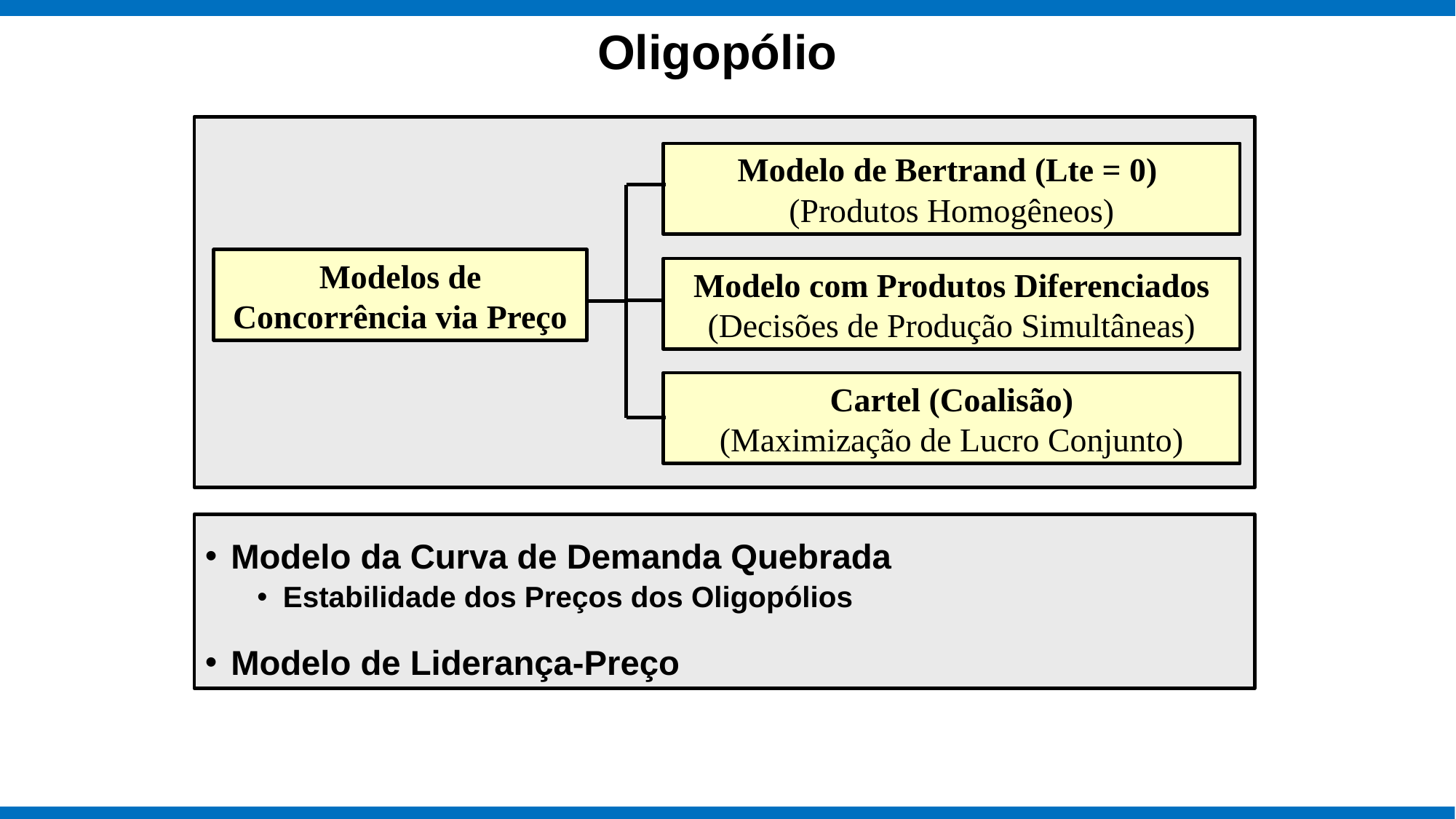

Oligopólio

Modelo de Bertrand (Lte = 0)
(Produtos Homogêneos)
Modelos de Concorrência via Preço
Modelo com Produtos Diferenciados
(Decisões de Produção Simultâneas)
Cartel (Coalisão)
(Maximização de Lucro Conjunto)

Modelo da Curva de Demanda Quebrada
Estabilidade dos Preços dos Oligopólios

Modelo de Liderança-Preço